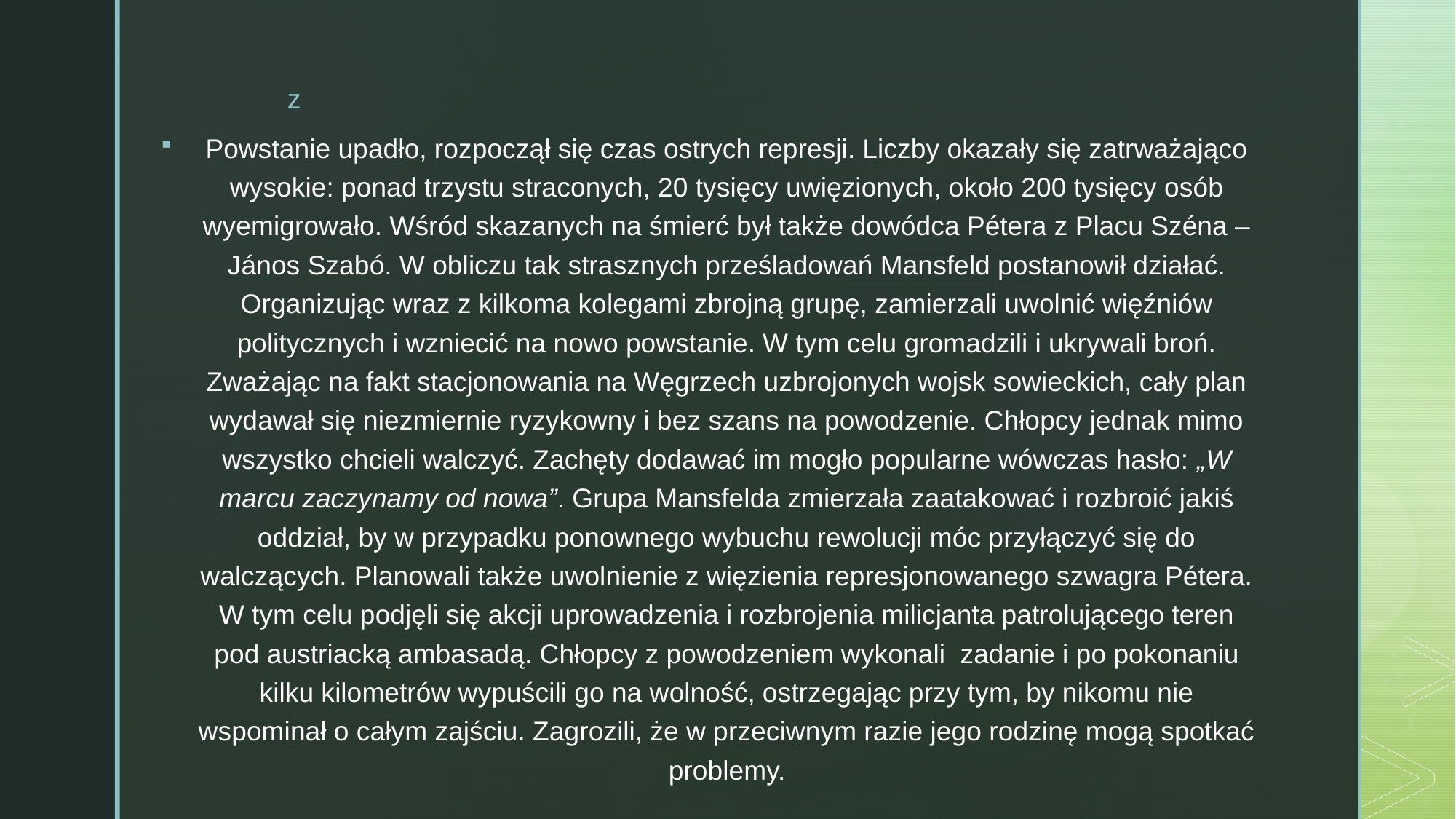

Powstanie upadło, rozpoczął się czas ostrych represji. Liczby okazały się zatrważająco wysokie: ponad trzystu straconych, 20 tysięcy uwięzionych, około 200 tysięcy osób wyemigrowało. Wśród skazanych na śmierć był także dowódca Pétera z Placu Széna – János Szabó. W obliczu tak strasznych prześladowań Mansfeld postanowił działać. Organizując wraz z kilkoma kolegami zbrojną grupę, zamierzali uwolnić więźniów politycznych i wzniecić na nowo powstanie. W tym celu gromadzili i ukrywali broń. Zważając na fakt stacjonowania na Węgrzech uzbrojonych wojsk sowieckich, cały plan wydawał się niezmiernie ryzykowny i bez szans na powodzenie. Chłopcy jednak mimo wszystko chcieli walczyć. Zachęty dodawać im mogło popularne wówczas hasło: „W marcu zaczynamy od nowa”. Grupa Mansfelda zmierzała zaatakować i rozbroić jakiś oddział, by w przypadku ponownego wybuchu rewolucji móc przyłączyć się do walczących. Planowali także uwolnienie z więzienia represjonowanego szwagra Pétera. W tym celu podjęli się akcji uprowadzenia i rozbrojenia milicjanta patrolującego teren pod austriacką ambasadą. Chłopcy z powodzeniem wykonali  zadanie i po pokonaniu kilku kilometrów wypuścili go na wolność, ostrzegając przy tym, by nikomu nie wspominał o całym zajściu. Zagrozili, że w przeciwnym razie jego rodzinę mogą spotkać problemy.